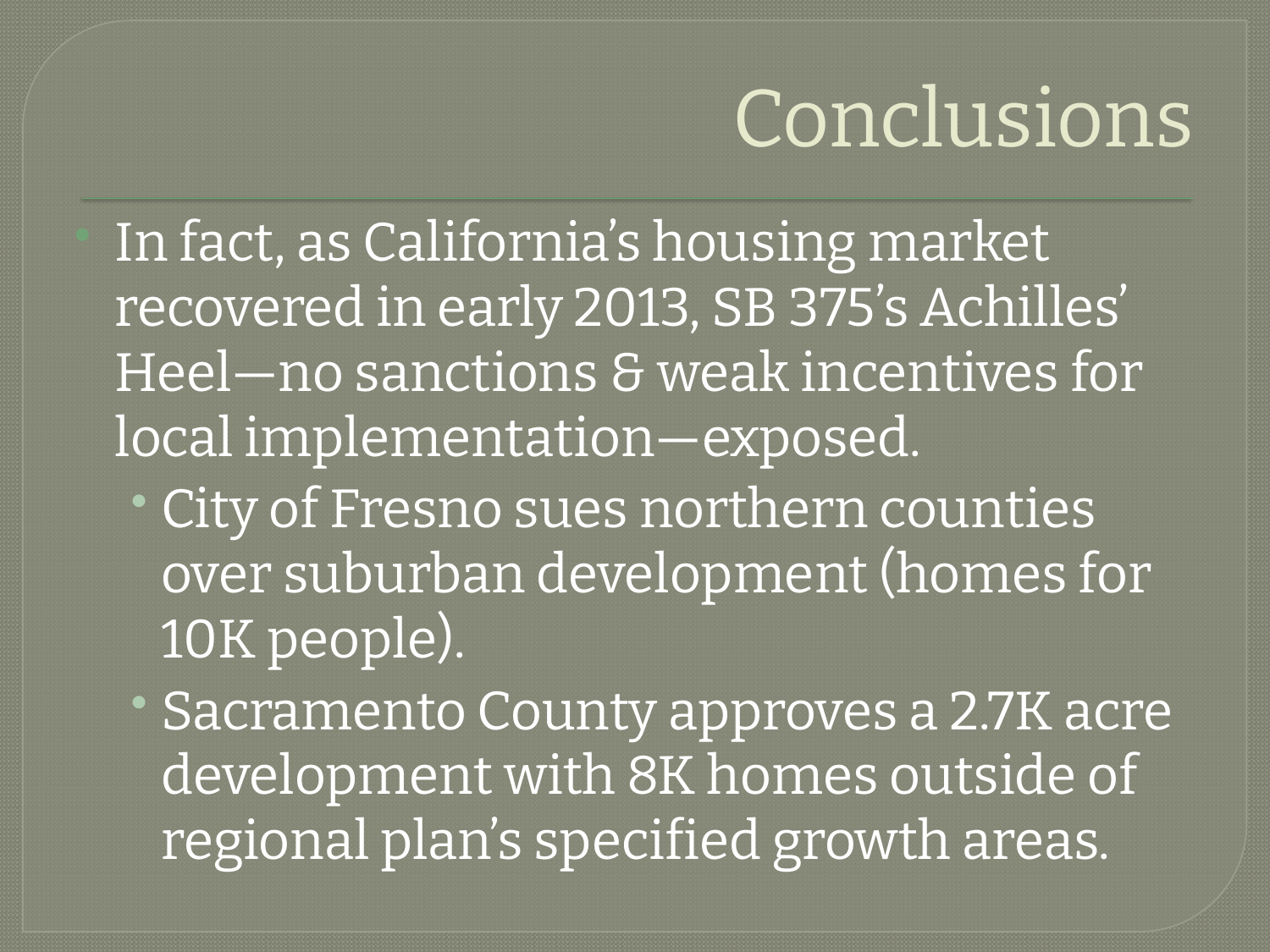

# Conclusions
In fact, as California’s housing market recovered in early 2013, SB 375’s Achilles’ Heel—no sanctions & weak incentives for local implementation—exposed.
City of Fresno sues northern counties over suburban development (homes for 10K people).
Sacramento County approves a 2.7K acre development with 8K homes outside of regional plan’s specified growth areas.